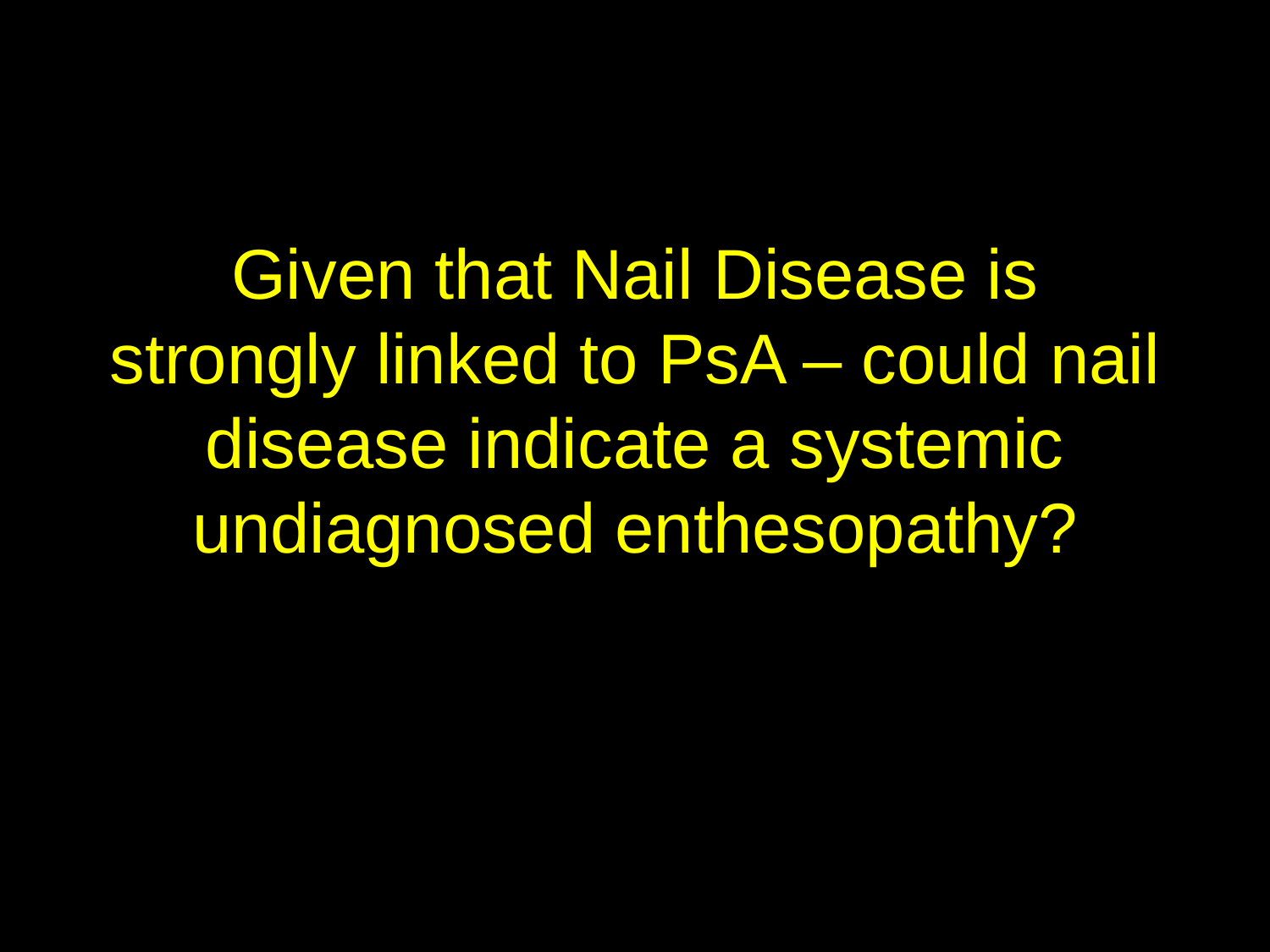

# Given that Nail Disease is strongly linked to PsA – could nail disease indicate a systemic undiagnosed enthesopathy?